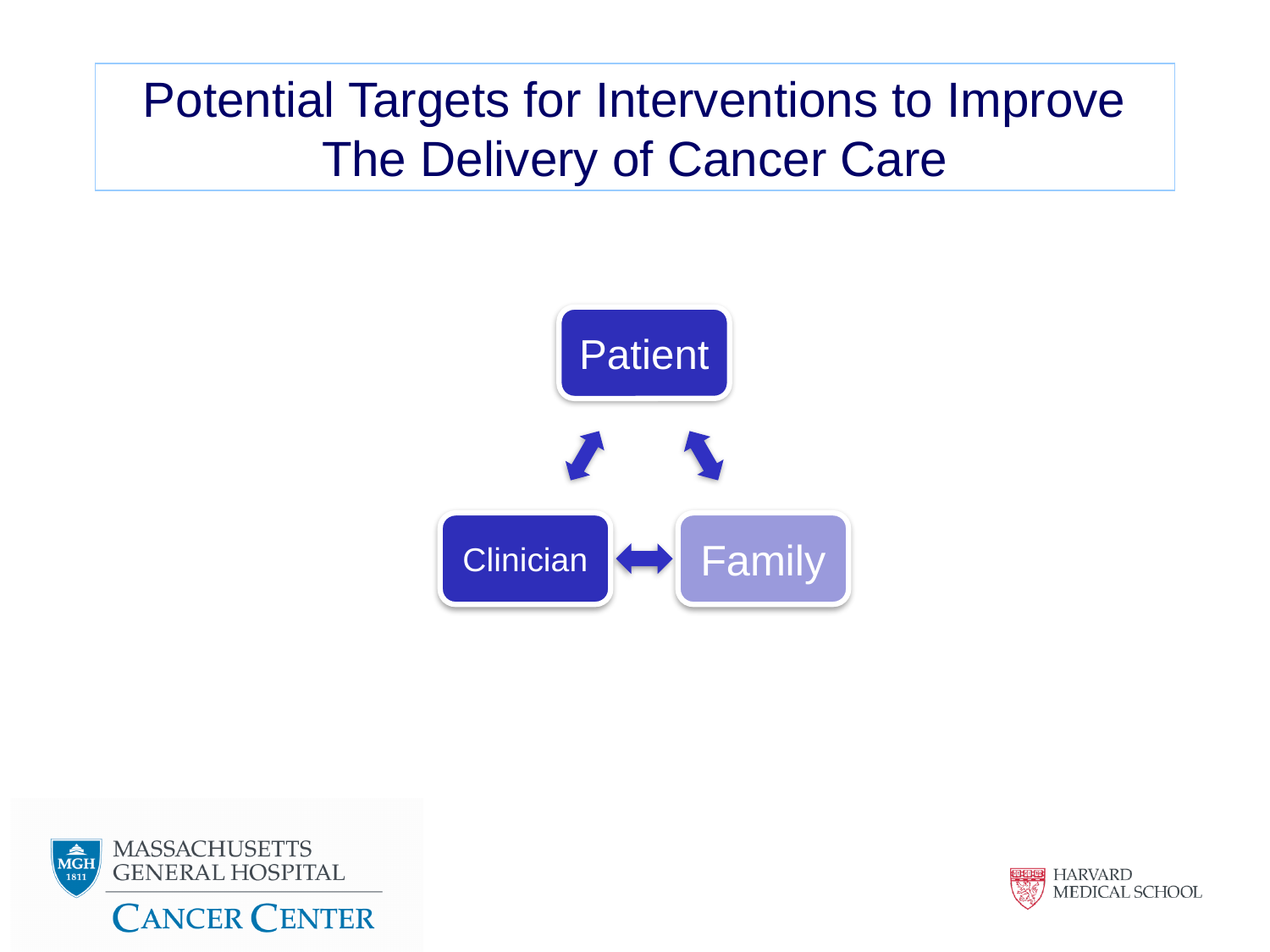

# Potential Targets for Interventions to Improve The Delivery of Cancer Care
Patient
Family
Clinician